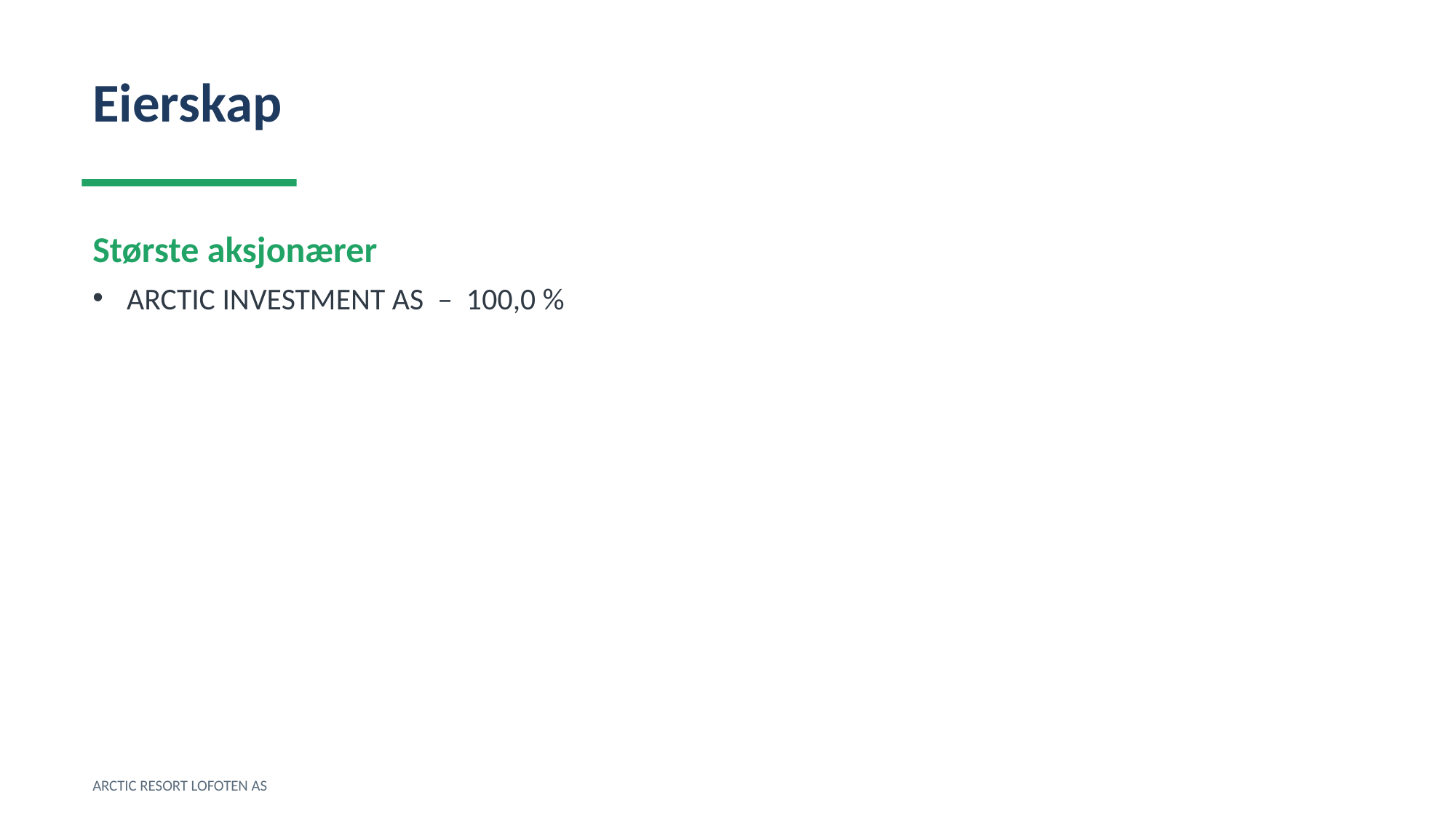

Eierskap

Største aksjonærer
ARCTIC INVESTMENT AS  –  100,0 %
ARCTIC RESORT LOFOTEN AS